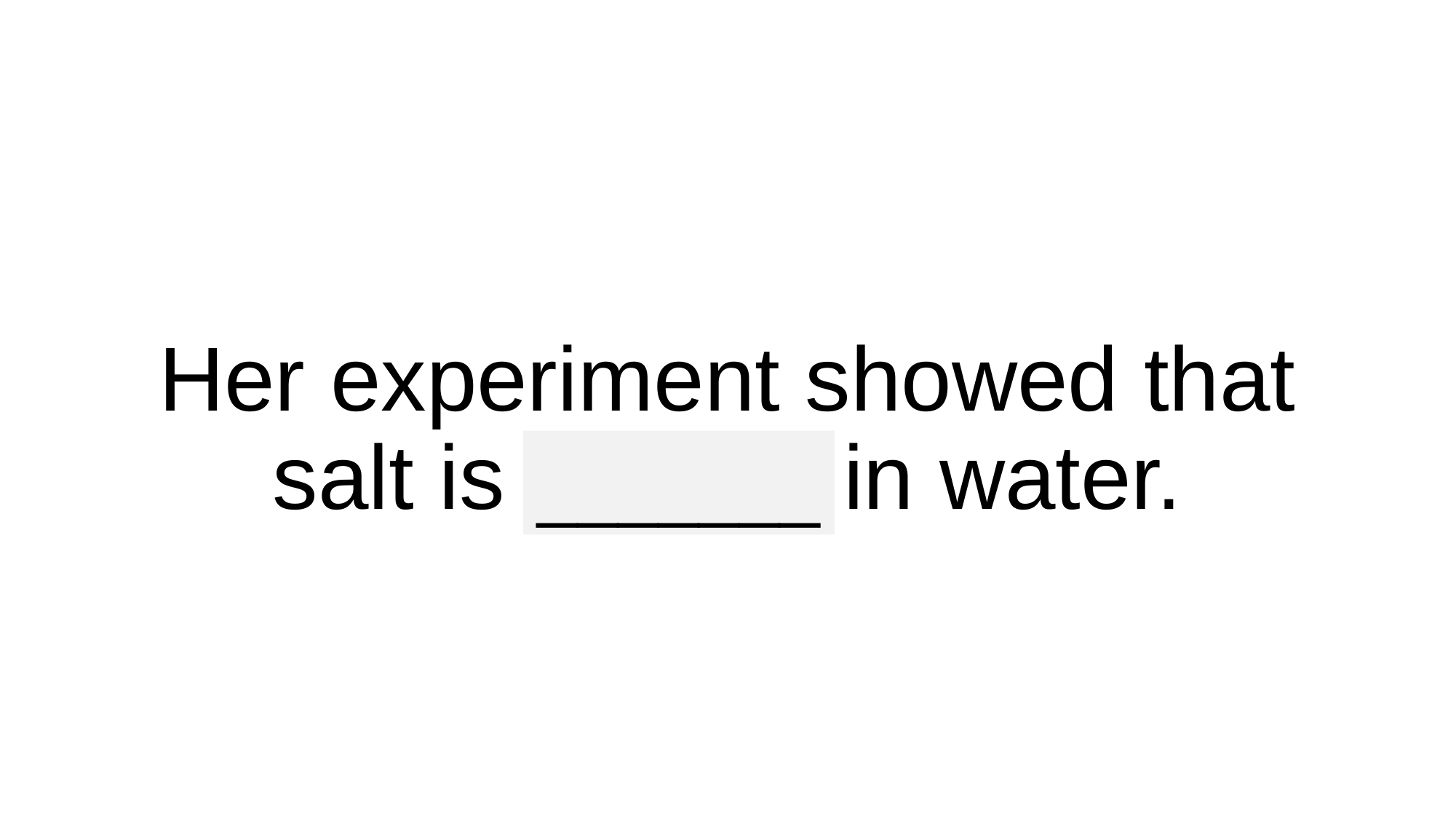

# Her experiment showed that salt is soluble in water.
_______